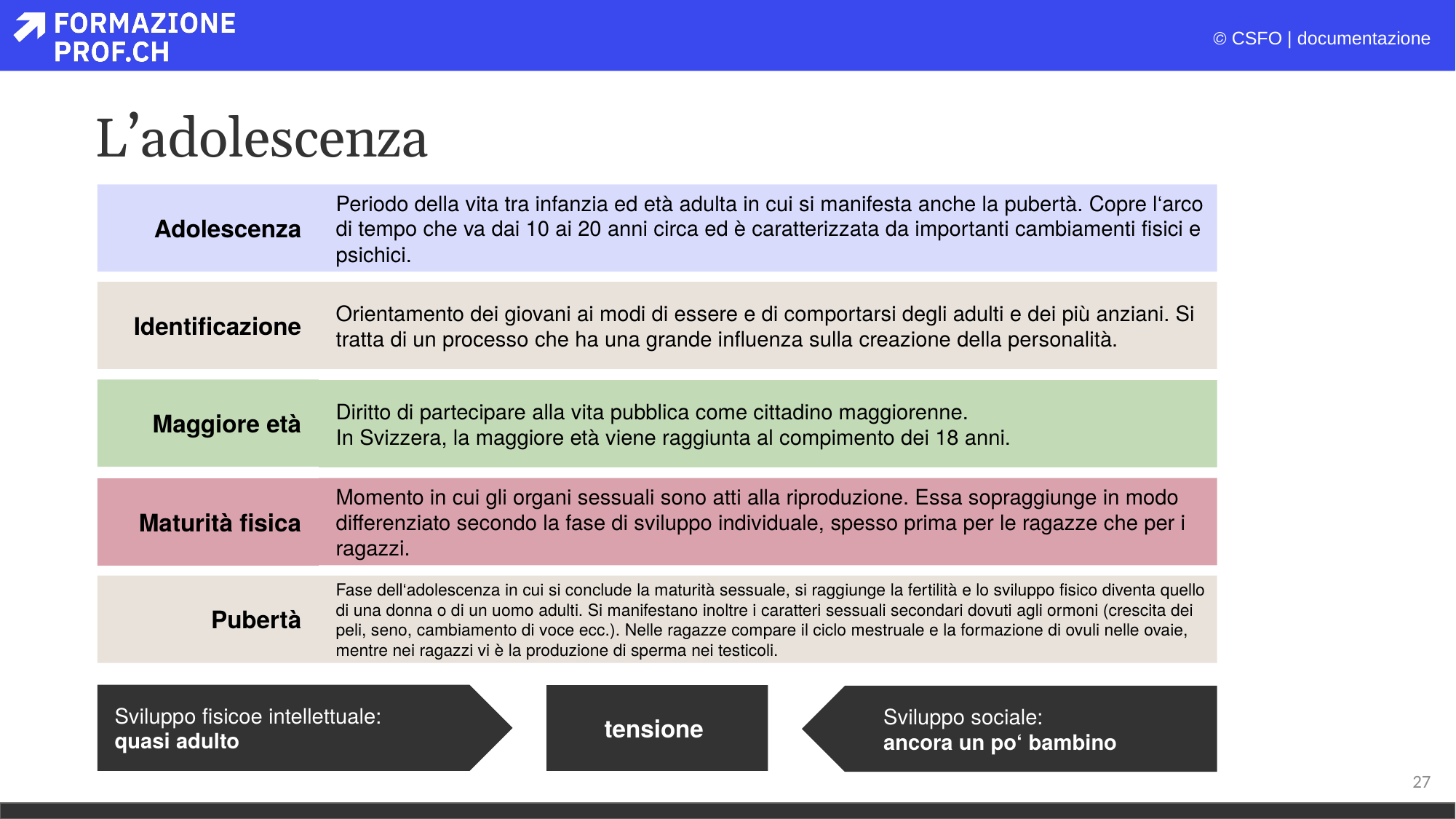

# L’adolescenza
Adolescenza
Periodo della vita tra infanzia ed età adulta in cui si manifesta anche la pubertà. Copre l‘arco di tempo che va dai 10 ai 20 anni circa ed è caratterizzata da importanti cambiamenti fisici e psichici.
Identificazione
Orientamento dei giovani ai modi di essere e di comportarsi degli adulti e dei più anziani. Si tratta di un processo che ha una grande influenza sulla creazione della personalità.
Maggiore età
Diritto di partecipare alla vita pubblica come cittadino maggiorenne.
In Svizzera, la maggiore età viene raggiunta al compimento dei 18 anni.
Momento in cui gli organi sessuali sono atti alla riproduzione. Essa sopraggiunge in modo differenziato secondo la fase di sviluppo individuale, spesso prima per le ragazze che per i ragazzi.
Maturità fisica
Pubertà
Fase dell‘adolescenza in cui si conclude la maturità sessuale, si raggiunge la fertilità e lo sviluppo fisico diventa quello di una donna o di un uomo adulti. Si manifestano inoltre i caratteri sessuali secondari dovuti agli ormoni (crescita dei peli, seno, cambiamento di voce ecc.). Nelle ragazze compare il ciclo mestruale e la formazione di ovuli nelle ovaie, mentre nei ragazzi vi è la produzione di sperma nei testicoli.
Sviluppo fisicoe intellettuale:
quasi adulto
tensione
Sviluppo sociale:
ancora un po‘ bambino
27